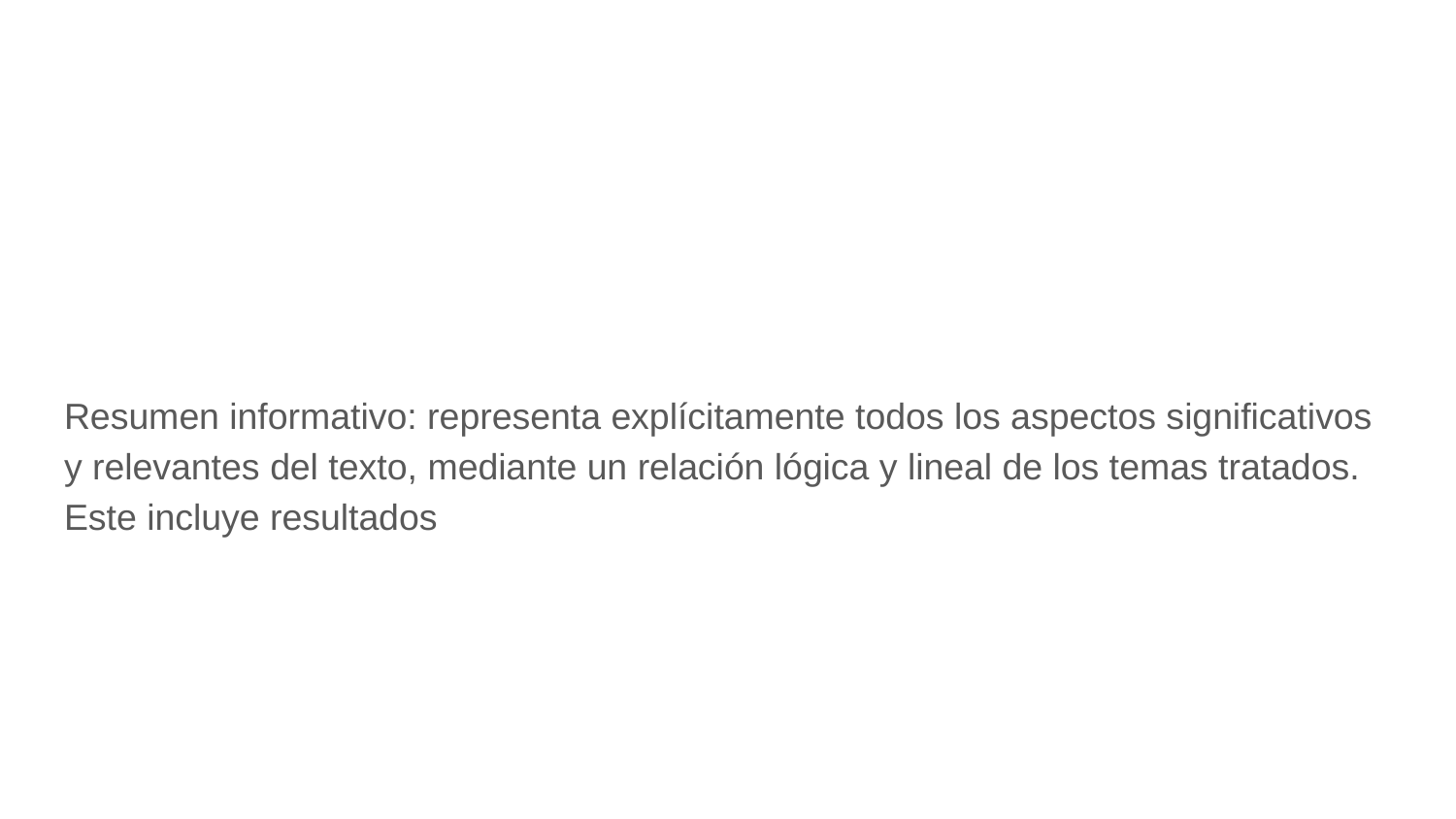

#
Resumen informativo: representa explícitamente todos los aspectos significativos y relevantes del texto, mediante un relación lógica y lineal de los temas tratados. Este incluye resultados